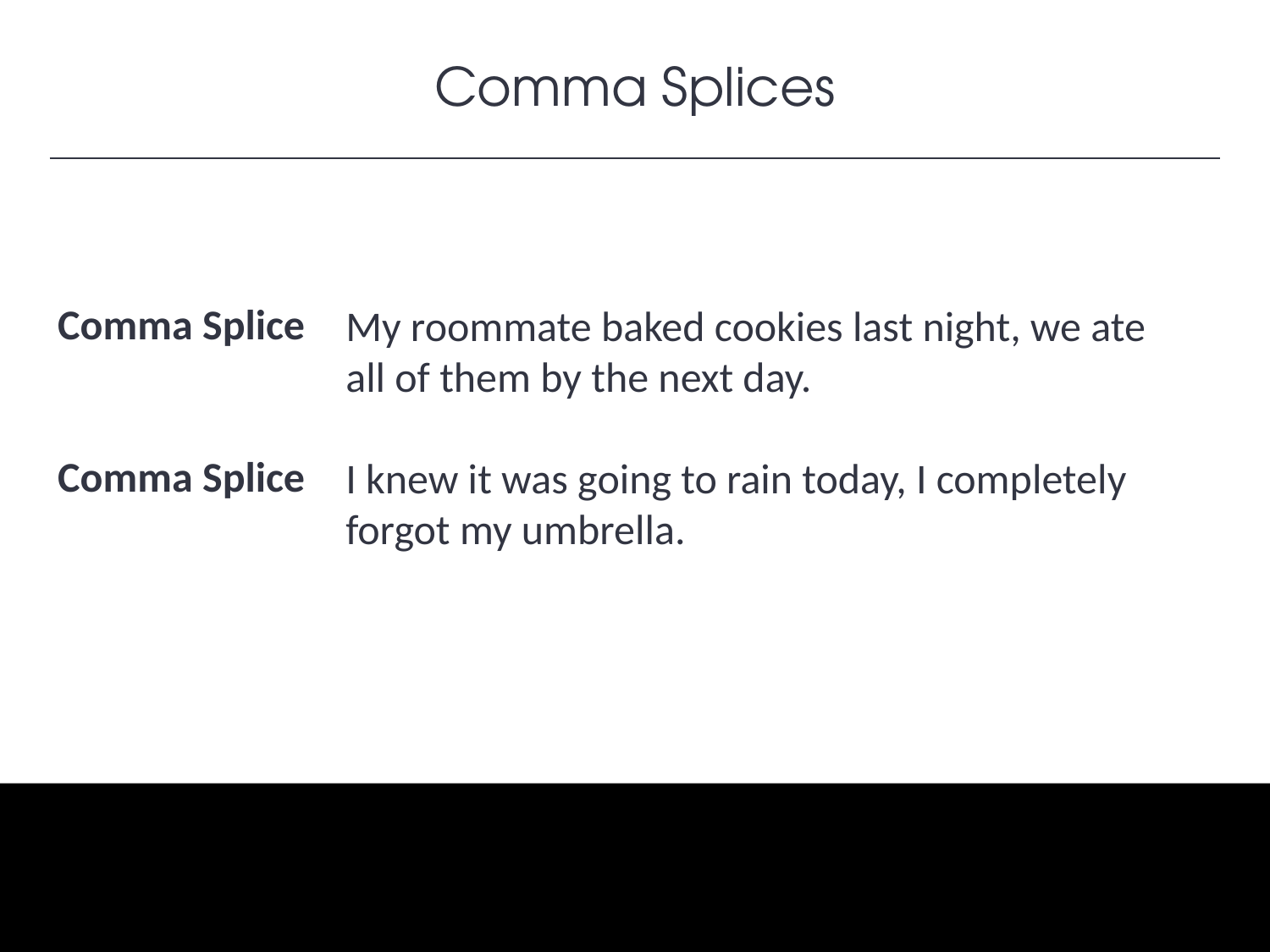

Comma Splices
HAWKES LEARNING
Comma Splice

Comma Splice
My roommate baked cookies last night, we ate all of them by the next day.

I knew it was going to rain today, I completely forgot my umbrella.